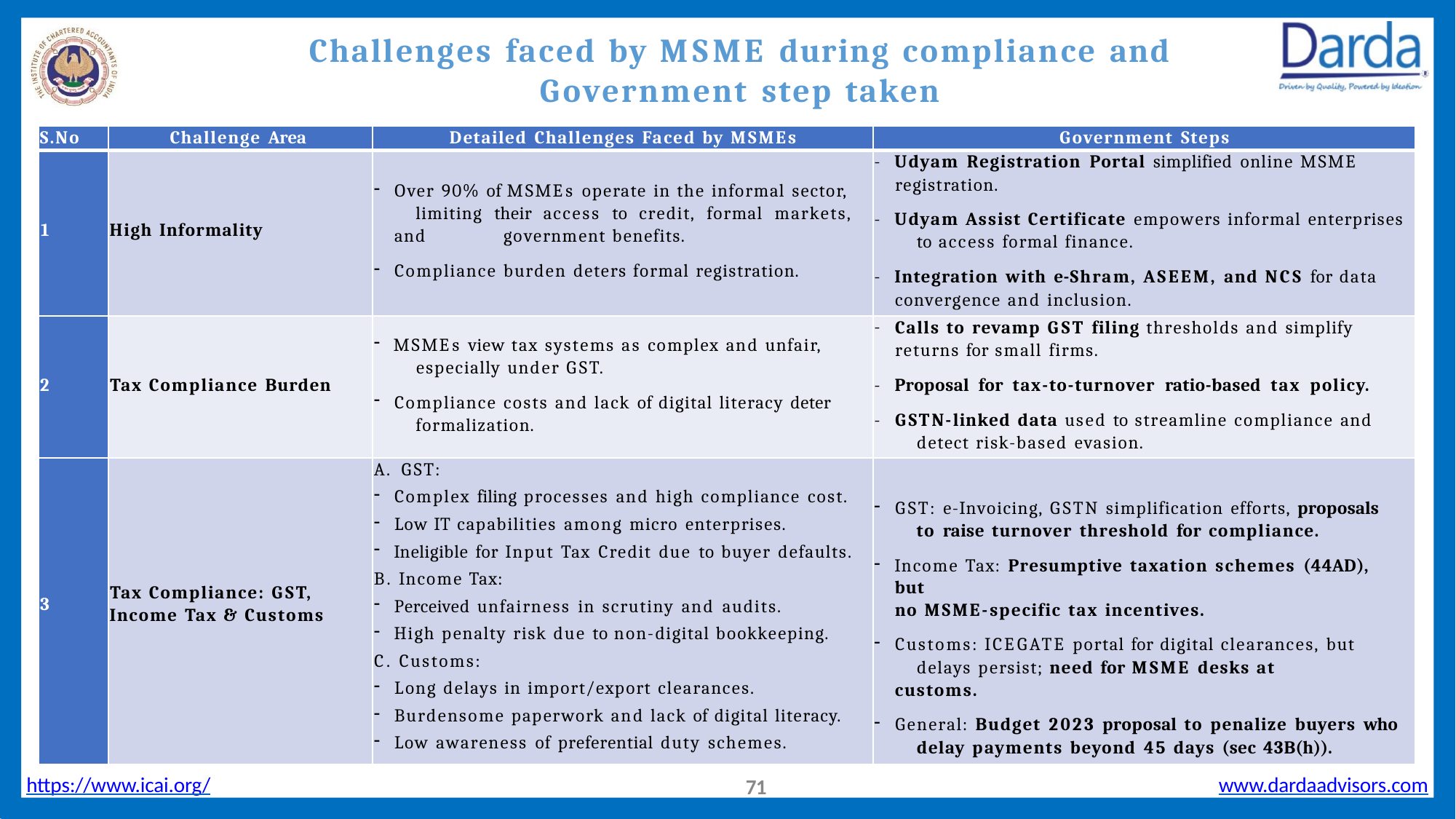

# Challenges faced by MSME during compliance and
Government step taken
| S.No | Challenge Area | Detailed Challenges Faced by MSMEs | Government Steps |
| --- | --- | --- | --- |
| 1 | High Informality | Over 90% of MSMEs operate in the informal sector, limiting their access to credit, formal markets, and government benefits. Compliance burden deters formal registration. | Udyam Registration Portal simplified online MSME registration. Udyam Assist Certificate empowers informal enterprises to access formal finance. Integration with e-Shram, ASEEM, and NCS for data convergence and inclusion. |
| 2 | Tax Compliance Burden | MSMEs view tax systems as complex and unfair, especially under GST. Compliance costs and lack of digital literacy deter formalization. | Calls to revamp GST filing thresholds and simplify returns for small firms. Proposal for tax-to-turnover ratio-based tax policy. GSTN-linked data used to streamline compliance and detect risk-based evasion. |
| 3 | Tax Compliance: GST, Income Tax & Customs | A. GST: Complex filing processes and high compliance cost. Low IT capabilities among micro enterprises. Ineligible for Input Tax Credit due to buyer defaults. B. Income Tax: Perceived unfairness in scrutiny and audits. High penalty risk due to non-digital bookkeeping. C. Customs: Long delays in import/export clearances. Burdensome paperwork and lack of digital literacy. Low awareness of preferential duty schemes. | GST: e-Invoicing, GSTN simplification efforts, proposals to raise turnover threshold for compliance. Income Tax: Presumptive taxation schemes (44AD), but no MSME-specific tax incentives. Customs: ICEGATE portal for digital clearances, but delays persist; need for MSME desks at customs. General: Budget 2023 proposal to penalize buyers who delay payments beyond 45 days (sec 43B(h)). |
https://www.icai.org/
www.dardaadvisors.com
71